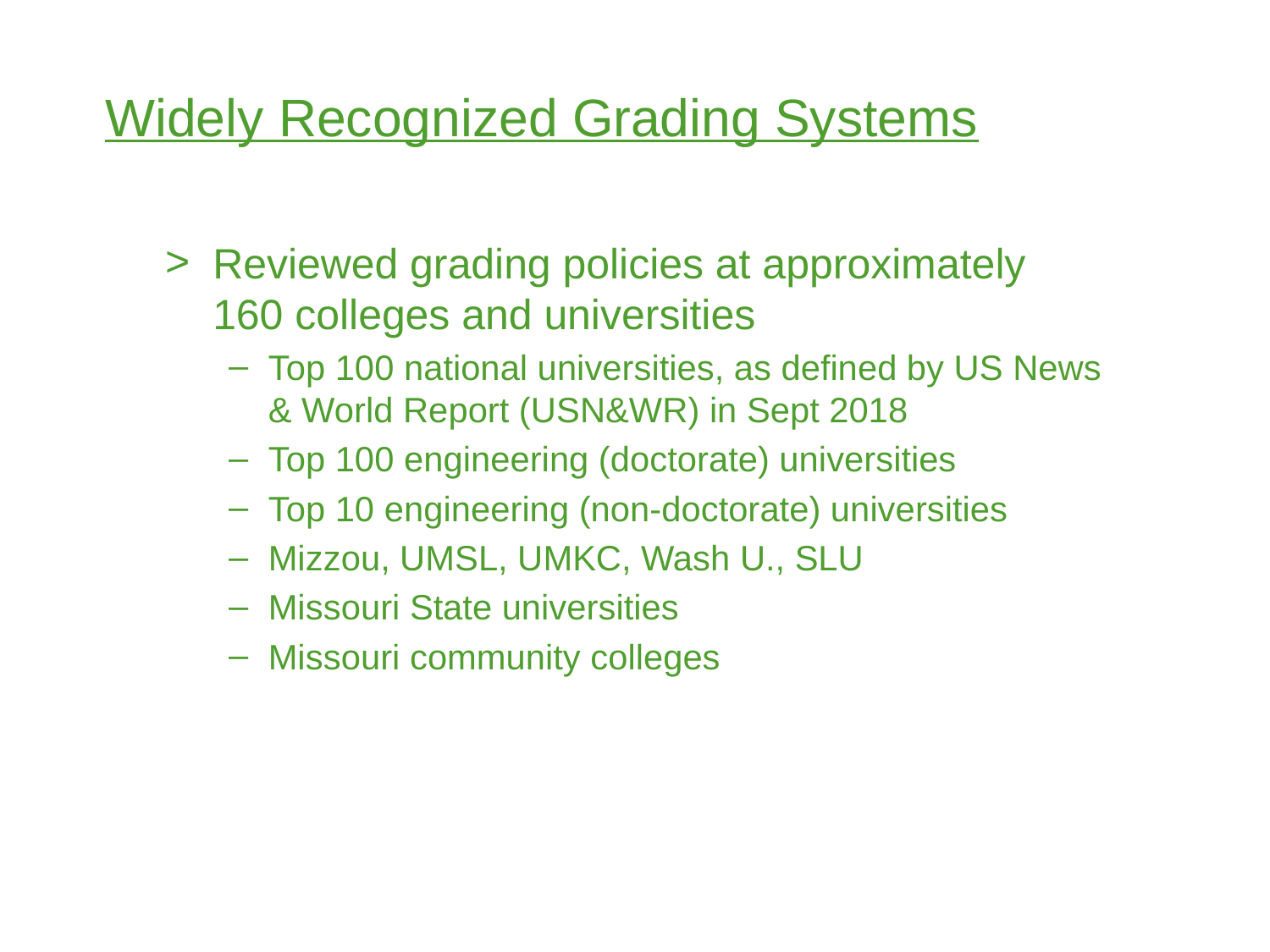

Widely Recognized Grading Systems
Reviewed grading policies at approximately 160 colleges and universities
Top 100 national universities, as defined by US News & World Report (USN&WR) in Sept 2018
Top 100 engineering (doctorate) universities
Top 10 engineering (non-doctorate) universities
Mizzou, UMSL, UMKC, Wash U., SLU
Missouri State universities
Missouri community colleges